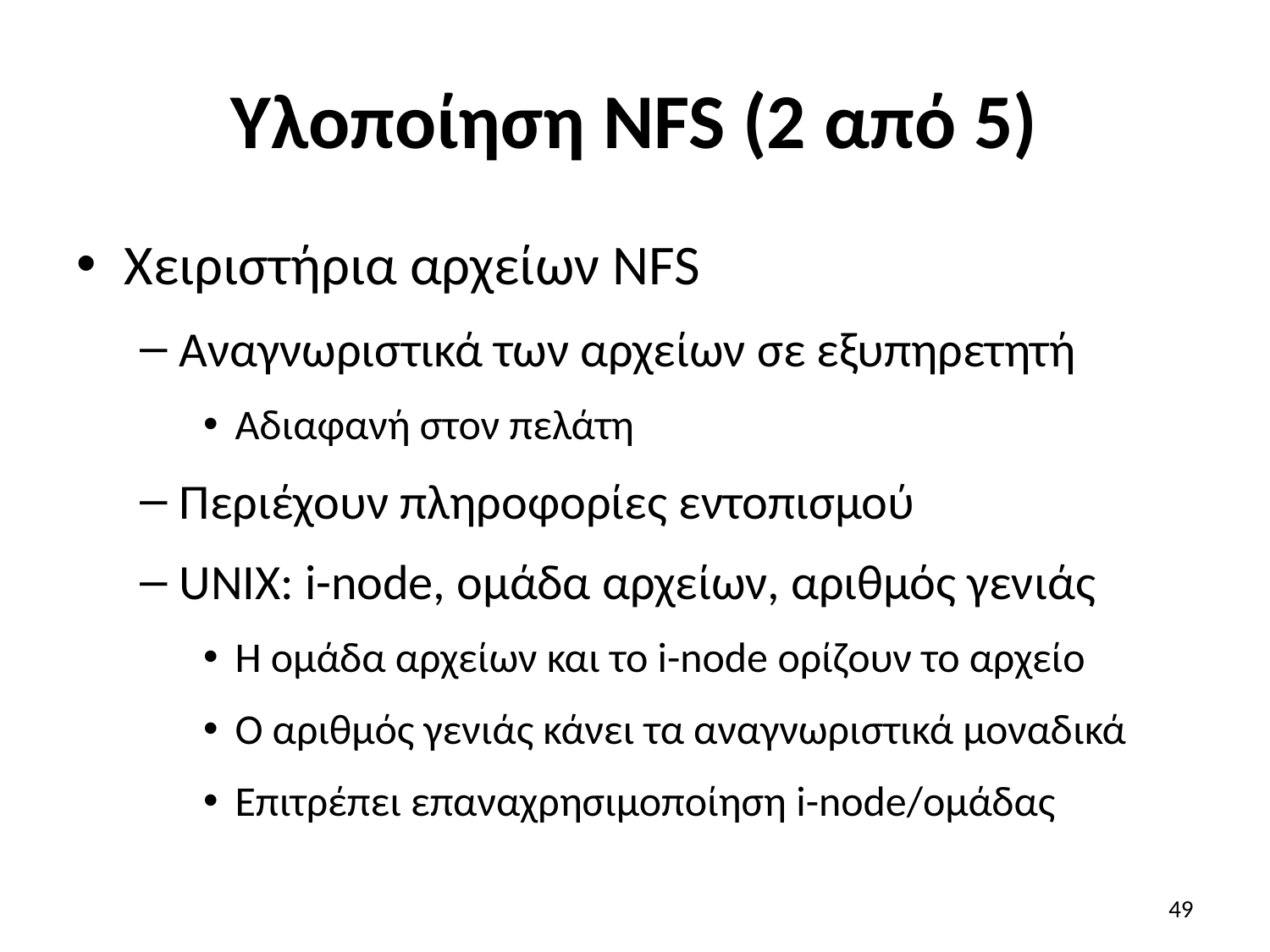

# Υλοποίηση NFS (2 από 5)
Χειριστήρια αρχείων NFS
Αναγνωριστικά των αρχείων σε εξυπηρετητή
Αδιαφανή στον πελάτη
Περιέχουν πληροφορίες εντοπισμού
UNIX: i-node, ομάδα αρχείων, αριθμός γενιάς
Η ομάδα αρχείων και το i-node ορίζουν το αρχείο
Ο αριθμός γενιάς κάνει τα αναγνωριστικά μοναδικά
Επιτρέπει επαναχρησιμοποίηση i-node/ομάδας

49